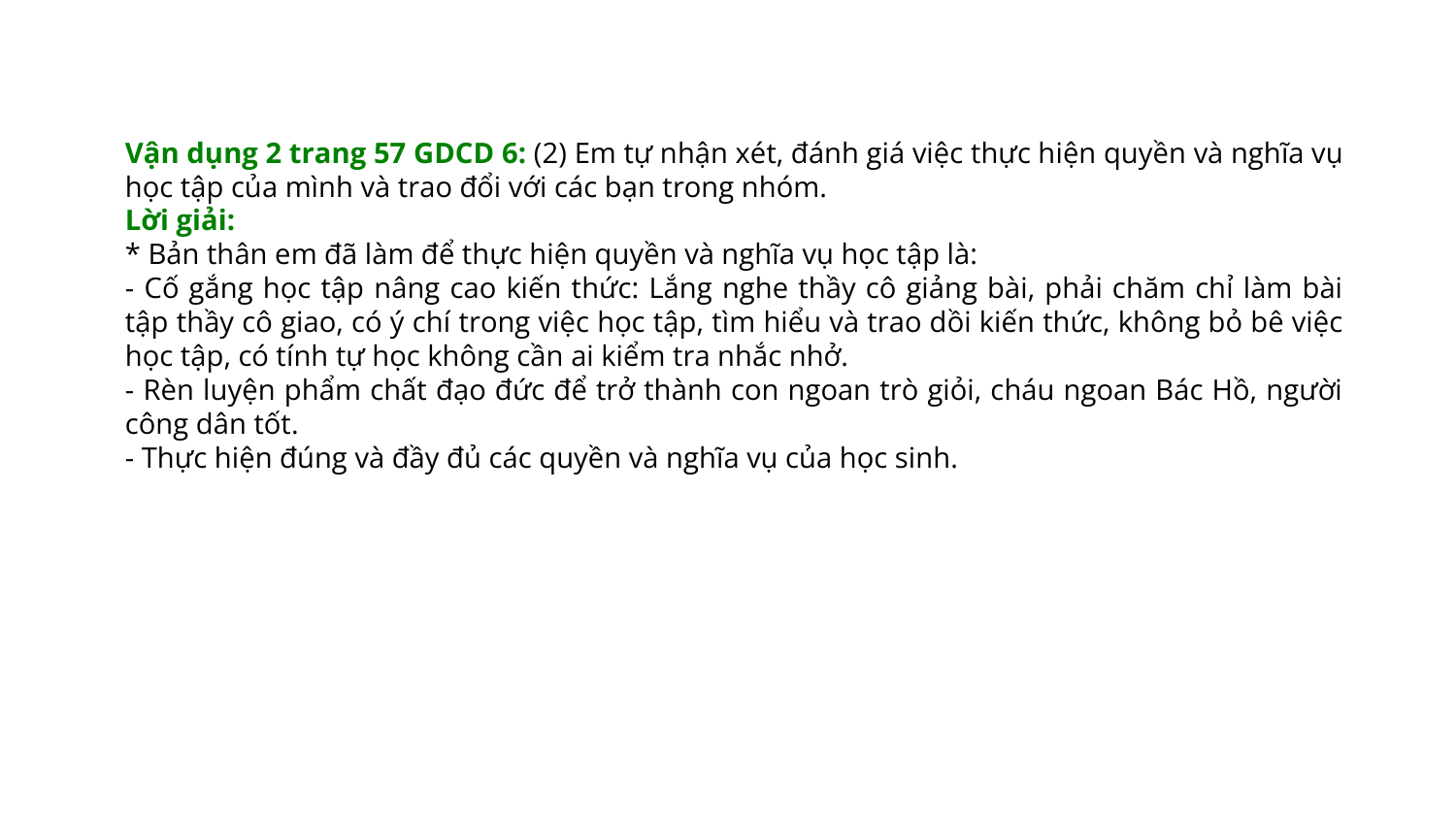

Vận dụng 2 trang 57 GDCD 6: (2) Em tự nhận xét, đánh giá việc thực hiện quyền và nghĩa vụ học tập của mình và trao đổi với các bạn trong nhóm.
Lời giải:
* Bản thân em đã làm để thực hiện quyền và nghĩa vụ học tập là:
- Cố gắng học tập nâng cao kiến thức: Lắng nghe thầy cô giảng bài, phải chăm chỉ làm bài tập thầy cô giao, có ý chí trong việc học tập, tìm hiểu và trao dồi kiến thức, không bỏ bê việc học tập, có tính tự học không cần ai kiểm tra nhắc nhở.
- Rèn luyện phẩm chất đạo đức để trở thành con ngoan trò giỏi, cháu ngoan Bác Hồ, người công dân tốt.
- Thực hiện đúng và đầy đủ các quyền và nghĩa vụ của học sinh.